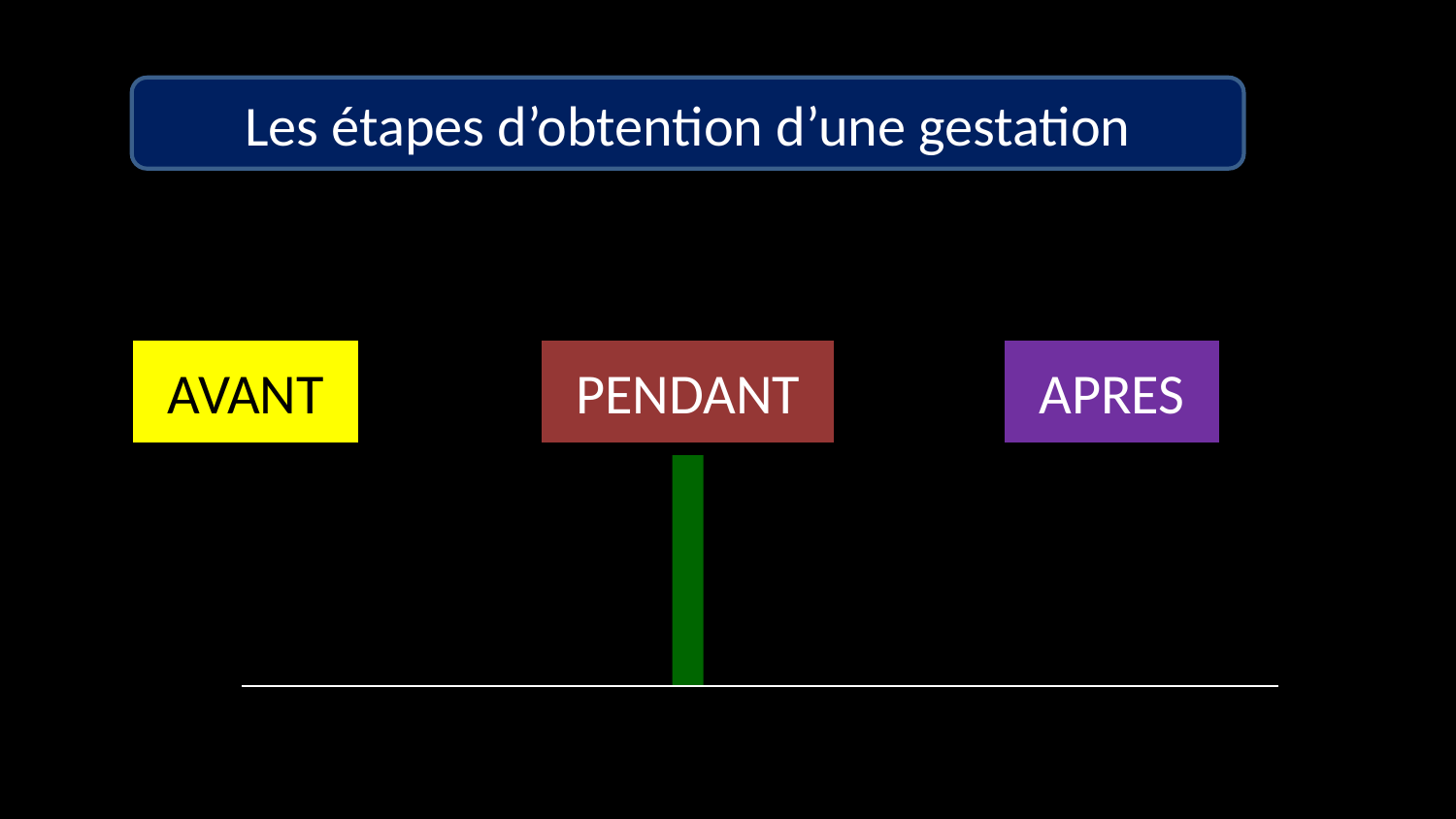

Les étapes d’obtention d’une gestation
AVANT
PENDANT
APRES